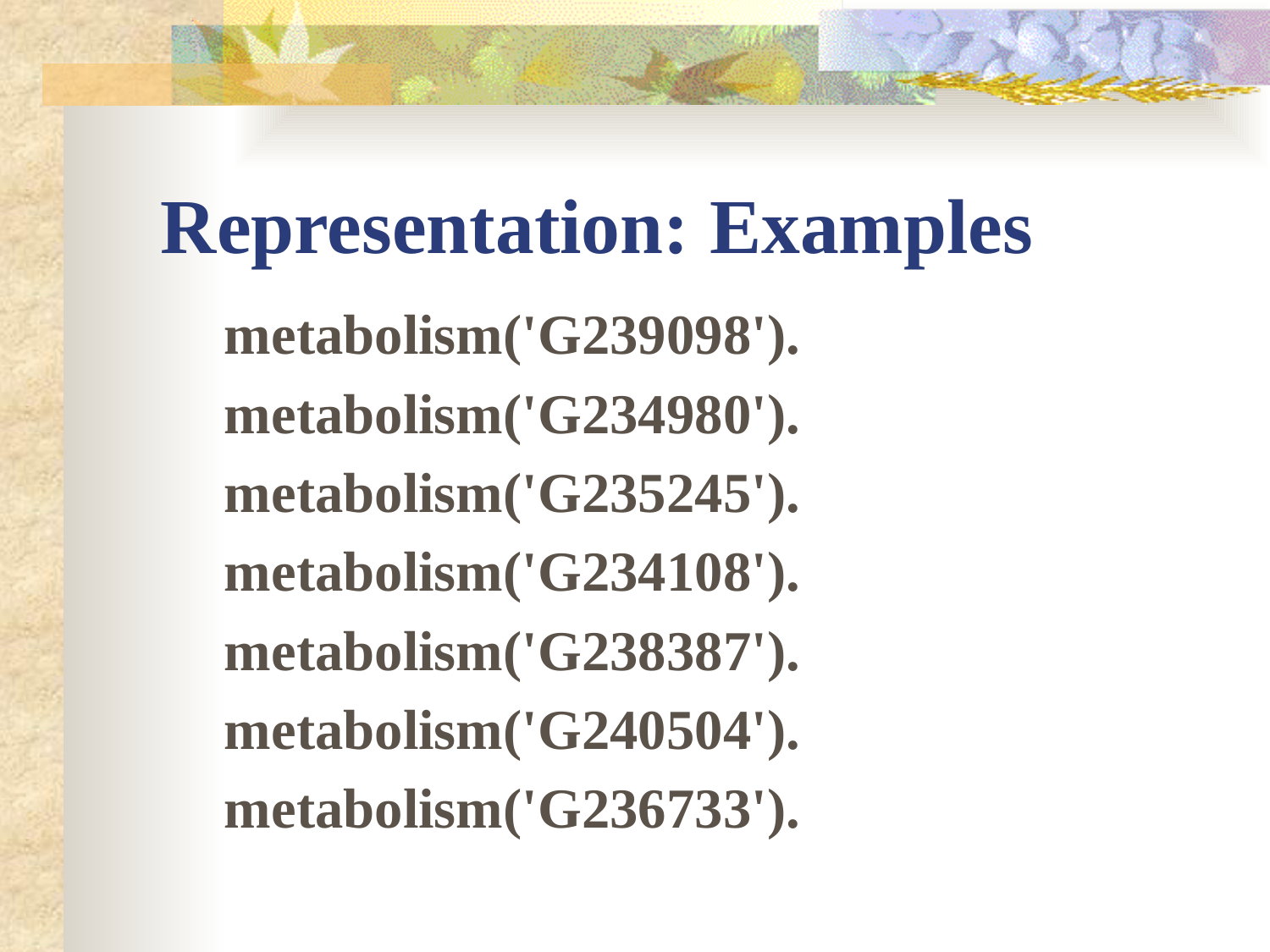

# Representation: Examples
	metabolism('G239098').
	metabolism('G234980').
	metabolism('G235245').
	metabolism('G234108').
	metabolism('G238387').
	metabolism('G240504').
	metabolism('G236733').